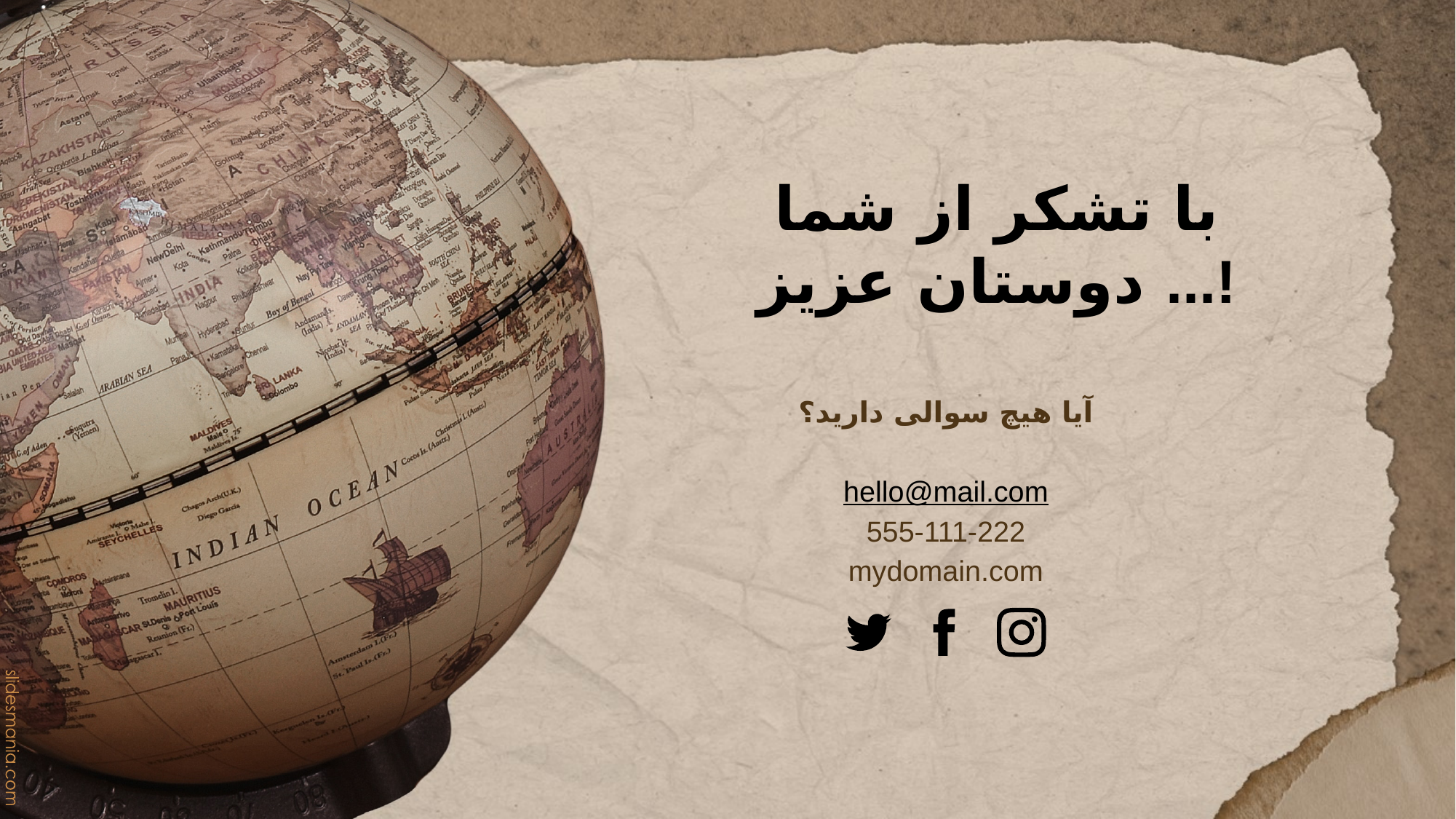

# با تشکر از شما دوستان عزیز ...!
آیا هیچ سوالی دارید؟

hello@mail.com
555-111-222
mydomain.com